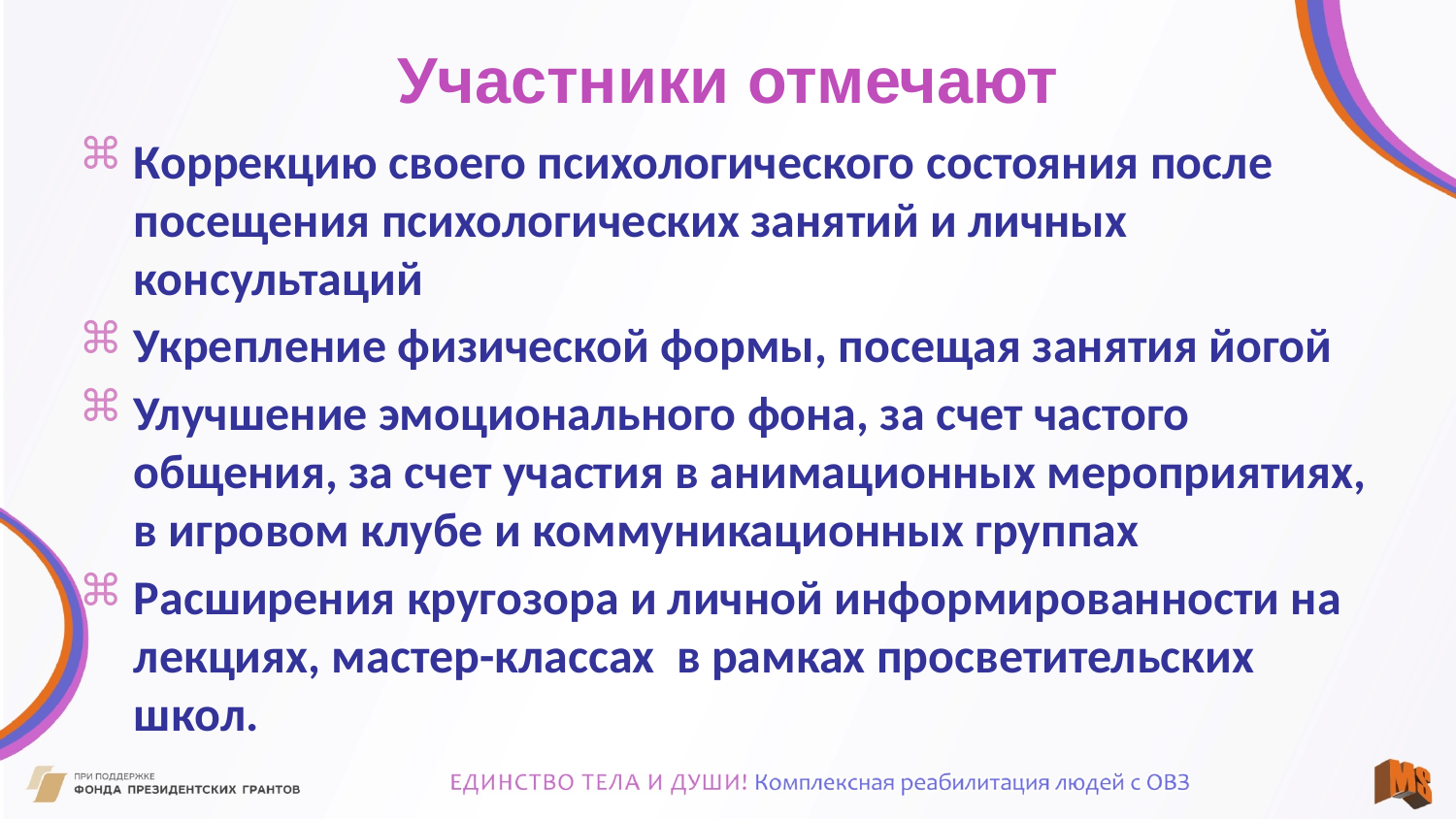

# Участники отмечают
Коррекцию своего психологического состояния после посещения психологических занятий и личных консультаций
Укрепление физической формы, посещая занятия йогой
Улучшение эмоционального фона, за счет частого общения, за счет участия в анимационных мероприятиях, в игровом клубе и коммуникационных группах
Расширения кругозора и личной информированности на лекциях, мастер-классах  в рамках просветительских школ.